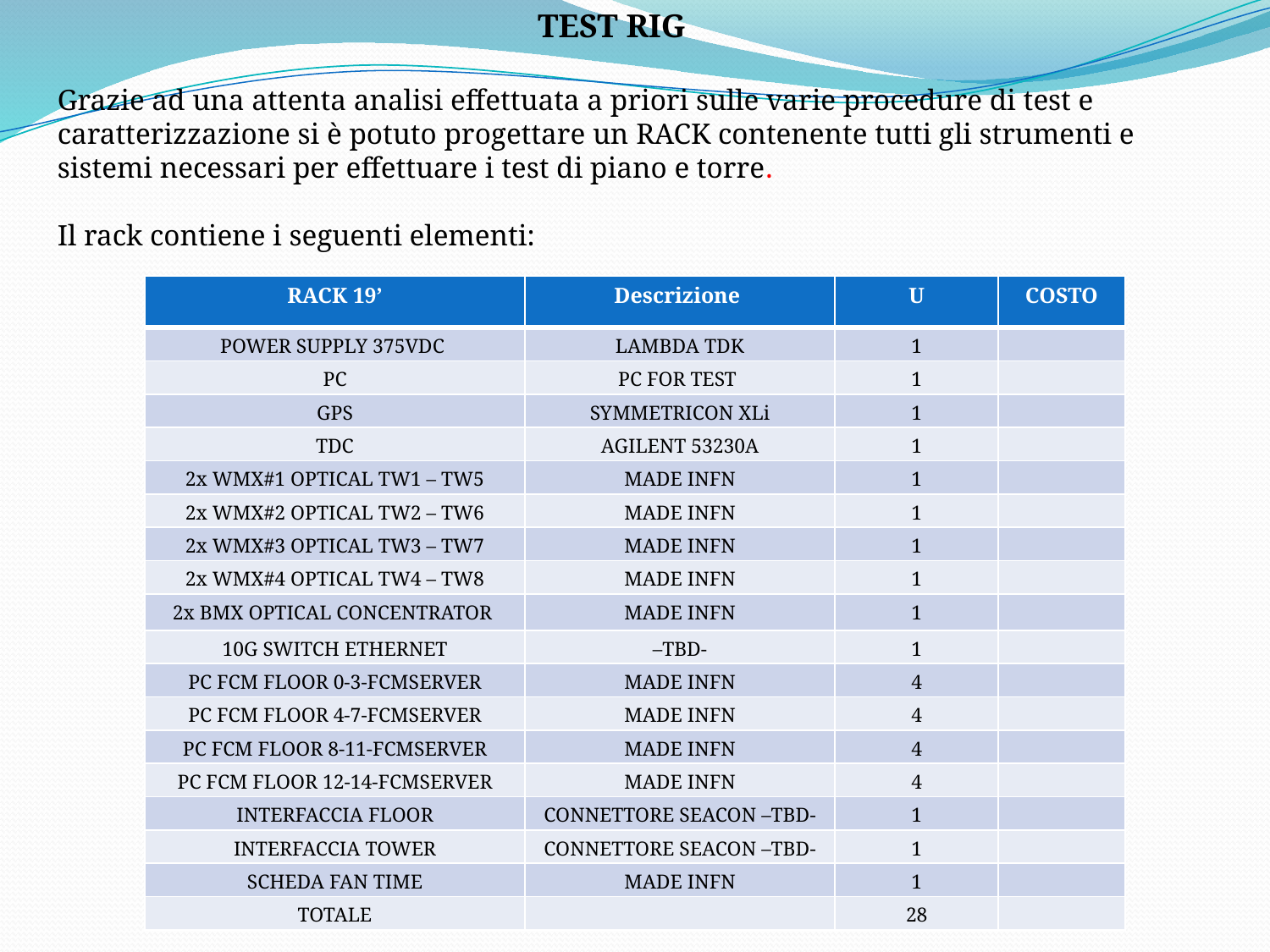

TEST RIG

Grazie ad una attenta analisi effettuata a priori sulle varie procedure di test e caratterizzazione si è potuto progettare un RACK contenente tutti gli strumenti e sistemi necessari per effettuare i test di piano e torre.

Il rack contiene i seguenti elementi:

| RACK 19’ | Descrizione | U | COSTO |
| --- | --- | --- | --- |
| POWER SUPPLY 375VDC | LAMBDA TDK | 1 |  |
| PC | PC FOR TEST | 1 |  |
| GPS | SYMMETRICON XLi | 1 |  |
| TDC | AGILENT 53230A | 1 |  |
| 2x WMX#1 OPTICAL TW1 – TW5 | MADE INFN | 1 |  |
| 2x WMX#2 OPTICAL TW2 – TW6 | MADE INFN | 1 |  |
| 2x WMX#3 OPTICAL TW3 – TW7 | MADE INFN | 1 |  |
| 2x WMX#4 OPTICAL TW4 – TW8 | MADE INFN | 1 |  |
| 2x BMX OPTICAL CONCENTRATOR | MADE INFN | 1 |  |
| 10G SWITCH ETHERNET | –TBD- | 1 |  |
| PC FCM FLOOR 0-3-FCMSERVER | MADE INFN | 4 |  |
| PC FCM FLOOR 4-7-FCMSERVER | MADE INFN | 4 |  |
| PC FCM FLOOR 8-11-FCMSERVER | MADE INFN | 4 |  |
| PC FCM FLOOR 12-14-FCMSERVER | MADE INFN | 4 |  |
| INTERFACCIA FLOOR | CONNETTORE SEACON –TBD- | 1 |  |
| INTERFACCIA TOWER | CONNETTORE SEACON –TBD- | 1 |  |
| SCHEDA FAN TIME | MADE INFN | 1 |  |
| TOTALE |  | 28 |  |